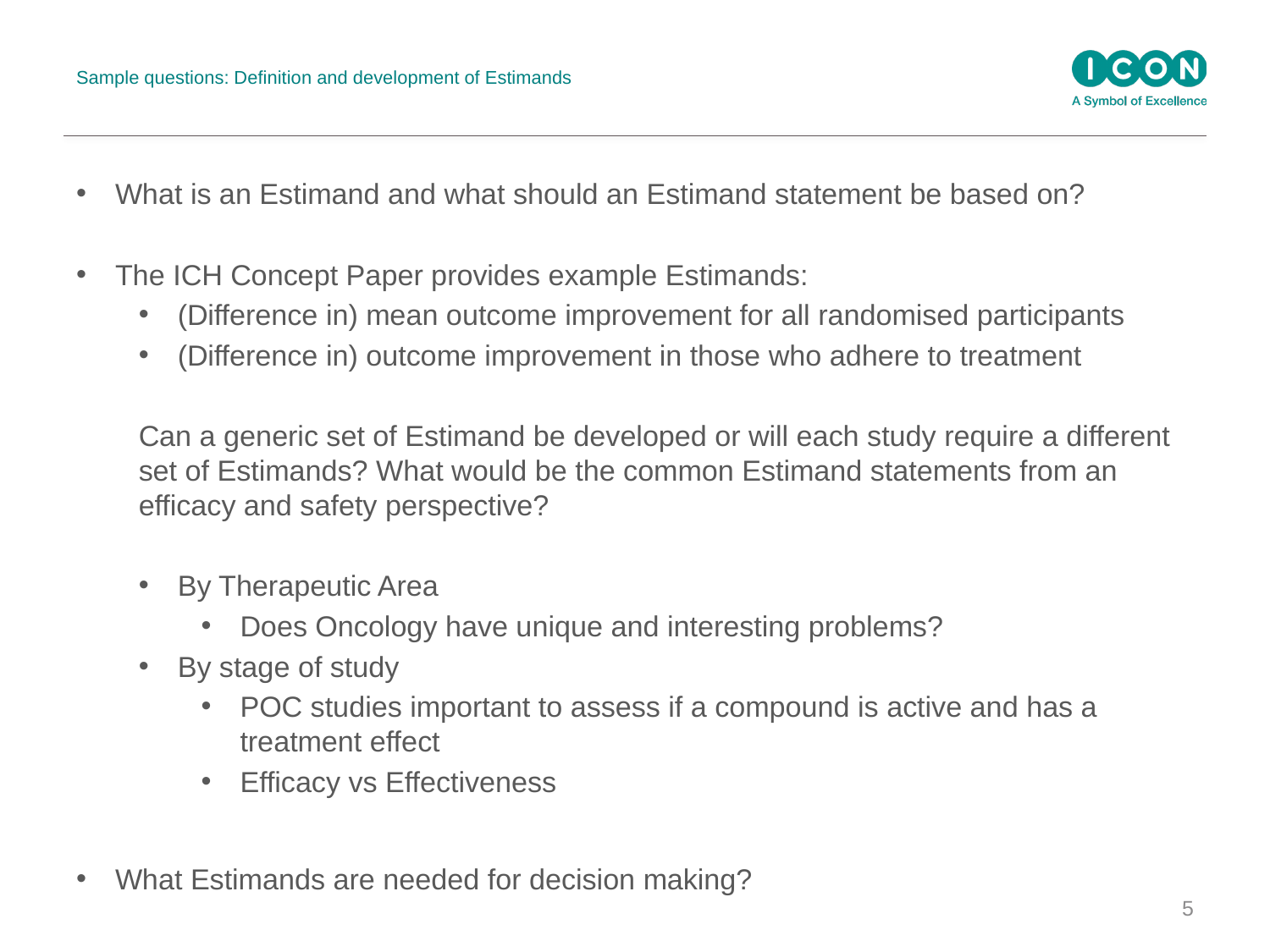

# Sample questions: Definition and development of Estimands
What is an Estimand and what should an Estimand statement be based on?

The ICH Concept Paper provides example Estimands:
(Difference in) mean outcome improvement for all randomised participants
(Difference in) outcome improvement in those who adhere to treatment

Can a generic set of Estimand be developed or will each study require a different set of Estimands? What would be the common Estimand statements from an efficacy and safety perspective?

By Therapeutic Area
Does Oncology have unique and interesting problems?
By stage of study
POC studies important to assess if a compound is active and has a treatment effect
Efficacy vs Effectiveness

What Estimands are needed for decision making?

5